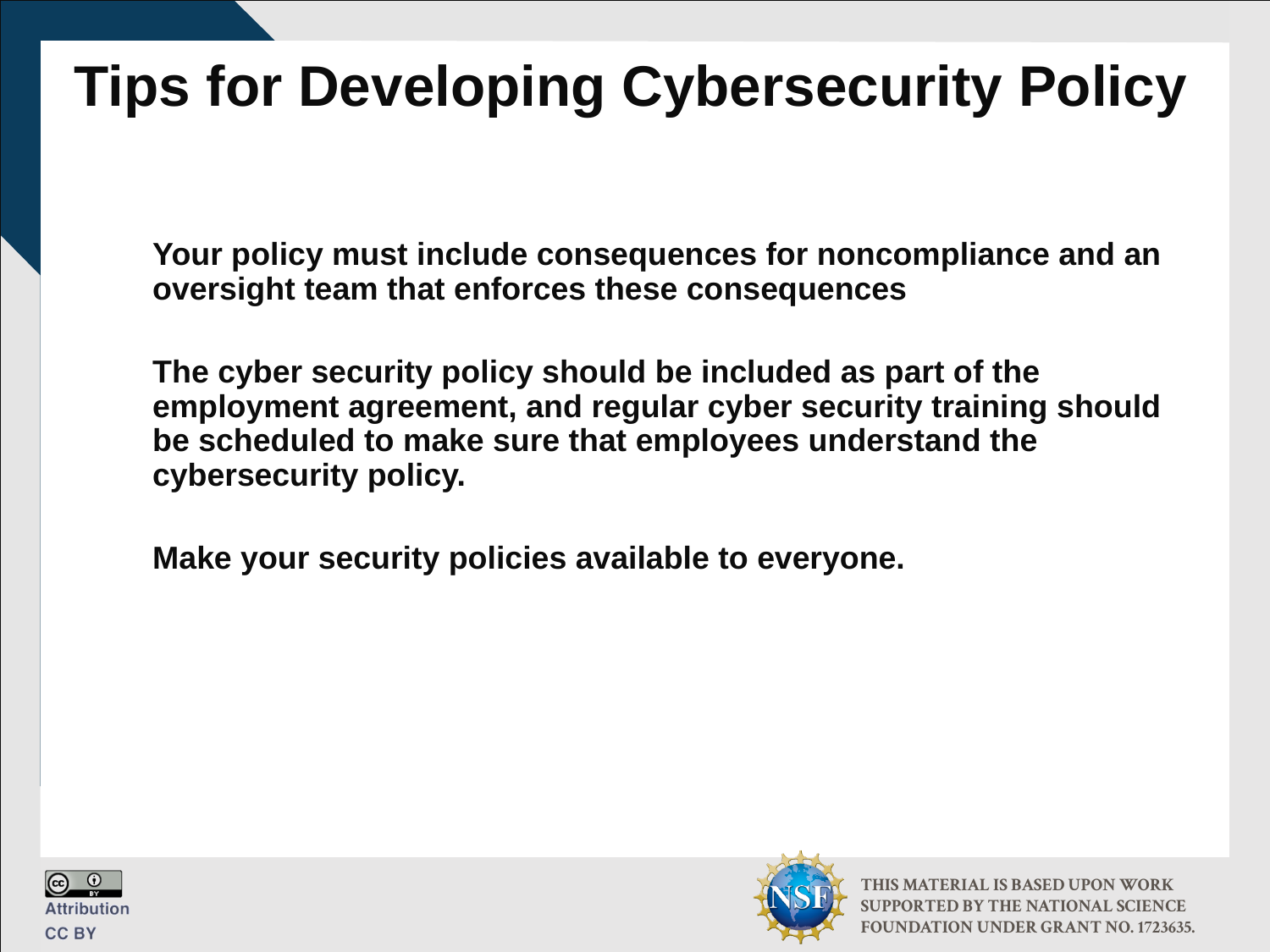

# Tips for Developing Cybersecurity Policy
Your policy must include consequences for noncompliance and an oversight team that enforces these consequences

The cyber security policy should be included as part of the employment agreement, and regular cyber security training should be scheduled to make sure that employees understand the cybersecurity policy.

Make your security policies available to everyone.